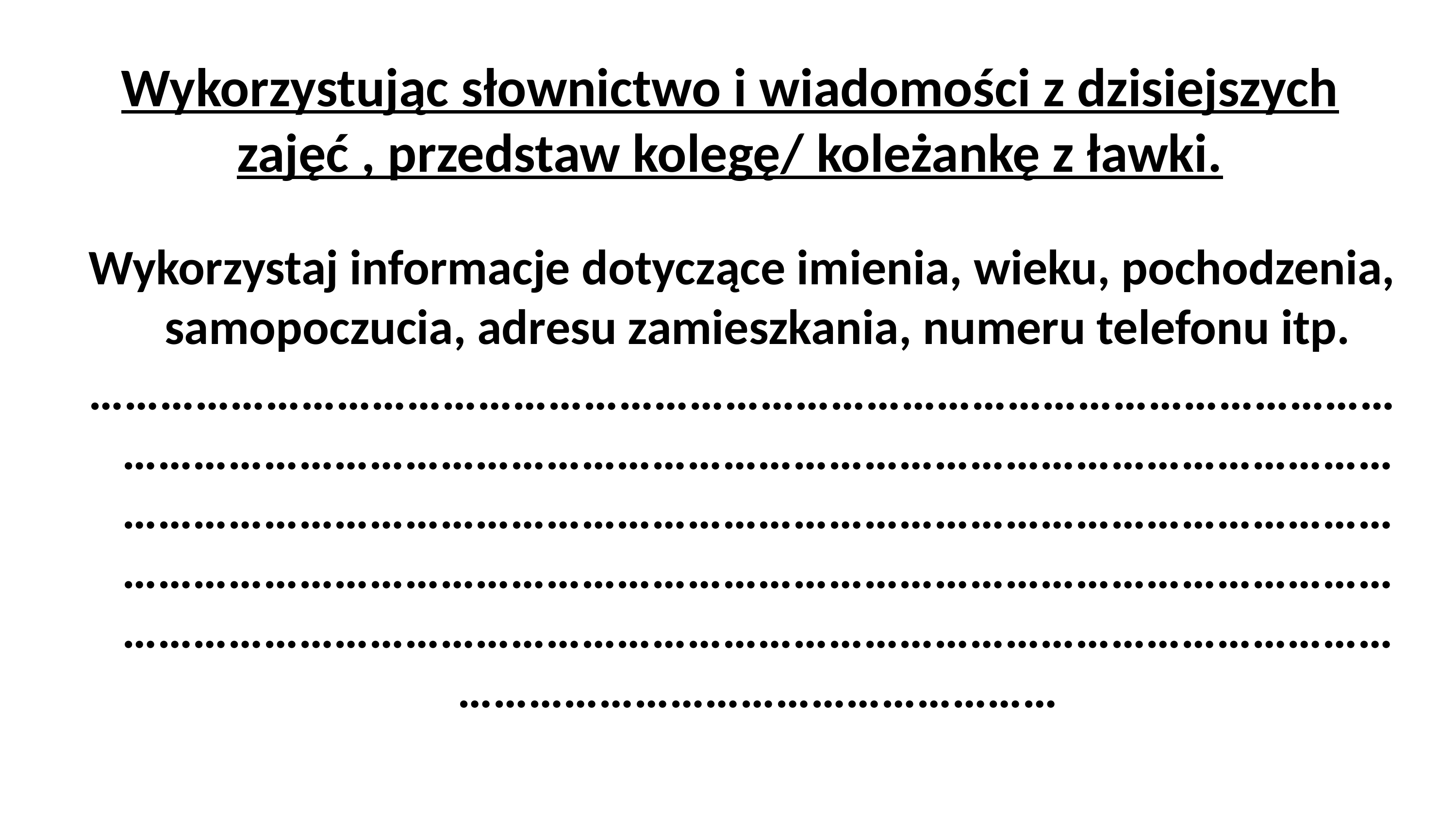

# Wykorzystując słownictwo i wiadomości z dzisiejszych zajęć , przedstaw kolegę/ koleżankę z ławki.
Wykorzystaj informacje dotyczące imienia, wieku, pochodzenia, samopoczucia, adresu zamieszkania, numeru telefonu itp.
………………………………………………………………………………………………………………………………………………………………………………………………………………………………………………………………………………………………………………………………………………………………………………………………………………………………………………………………………………………………………………………………………………